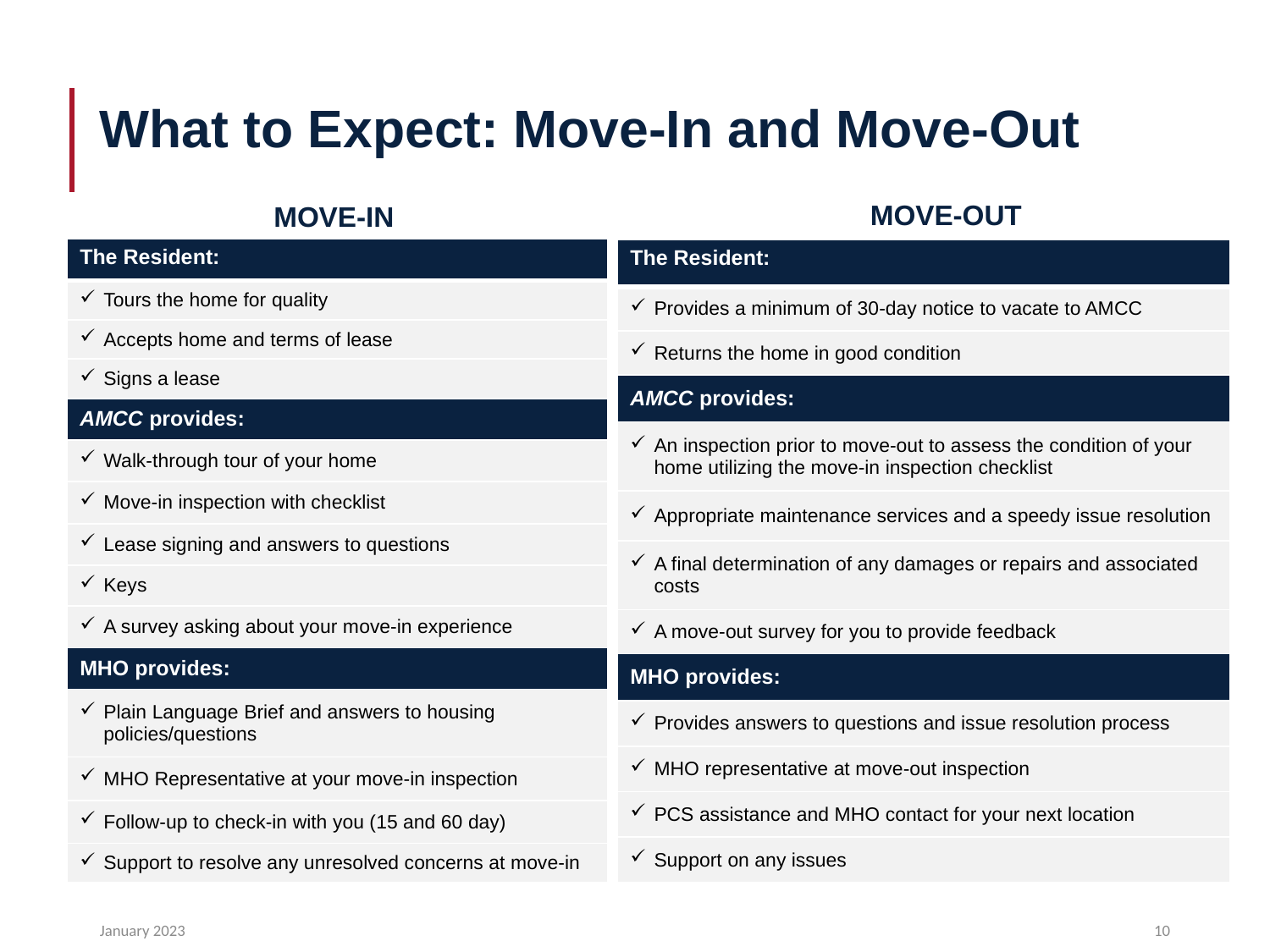

# What to Expect: Move-In and Move-Out
MOVE-OUT
MOVE-IN
| The Resident: |
| --- |
| Tours the home for quality |
| Accepts home and terms of lease |
| Signs a lease |
| AMCC provides: |
| Walk-through tour of your home |
| Move-in inspection with checklist |
| Lease signing and answers to questions |
| Keys |
| A survey asking about your move-in experience |
| MHO provides: |
| Plain Language Brief and answers to housing policies/questions |
| MHO Representative at your move-in inspection |
| Follow-up to check-in with you (15 and 60 day) |
| Support to resolve any unresolved concerns at move-in |
| The Resident: |
| --- |
| Provides a minimum of 30-day notice to vacate to AMCC |
| Returns the home in good condition |
| AMCC provides: |
| An inspection prior to move-out to assess the condition of your home utilizing the move-in inspection checklist |
| Appropriate maintenance services and a speedy issue resolution |
| A final determination of any damages or repairs and associated costs |
| A move-out survey for you to provide feedback |
| MHO provides: |
| Provides answers to questions and issue resolution process |
| MHO representative at move-out inspection |
| PCS assistance and MHO contact for your next location |
| Support on any issues |
January 2023
10